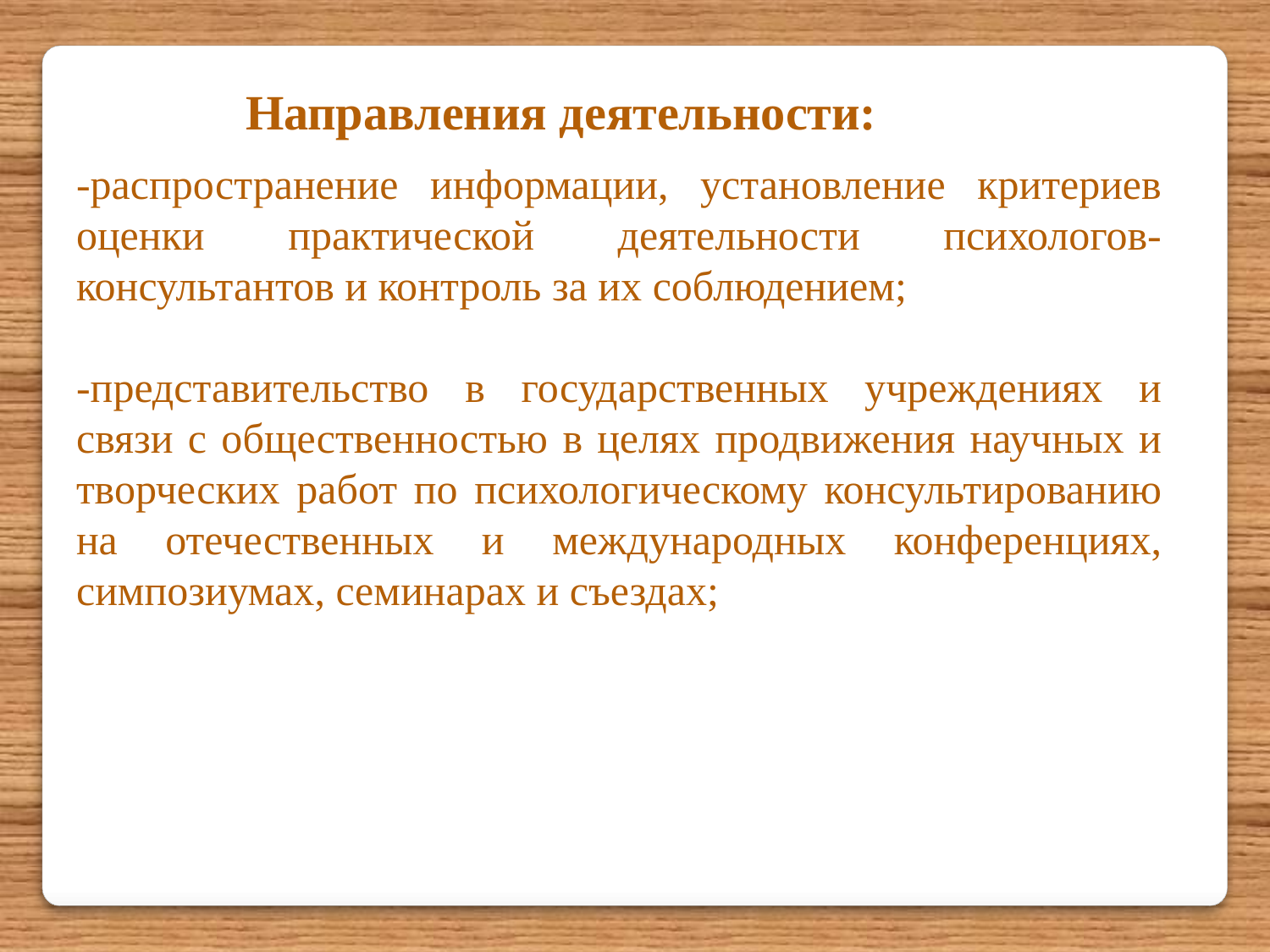

Направления деятельности:
-распространение информации, установление критериев оценки практической деятельности психологов-консультантов и контроль за их соблюдением;

-представительство в государственных учреждениях и связи с общественностью в целях продвижения научных и творческих работ по психологическому консультированию на отечественных и международных конференциях, симпозиумах, семинарах и съездах;